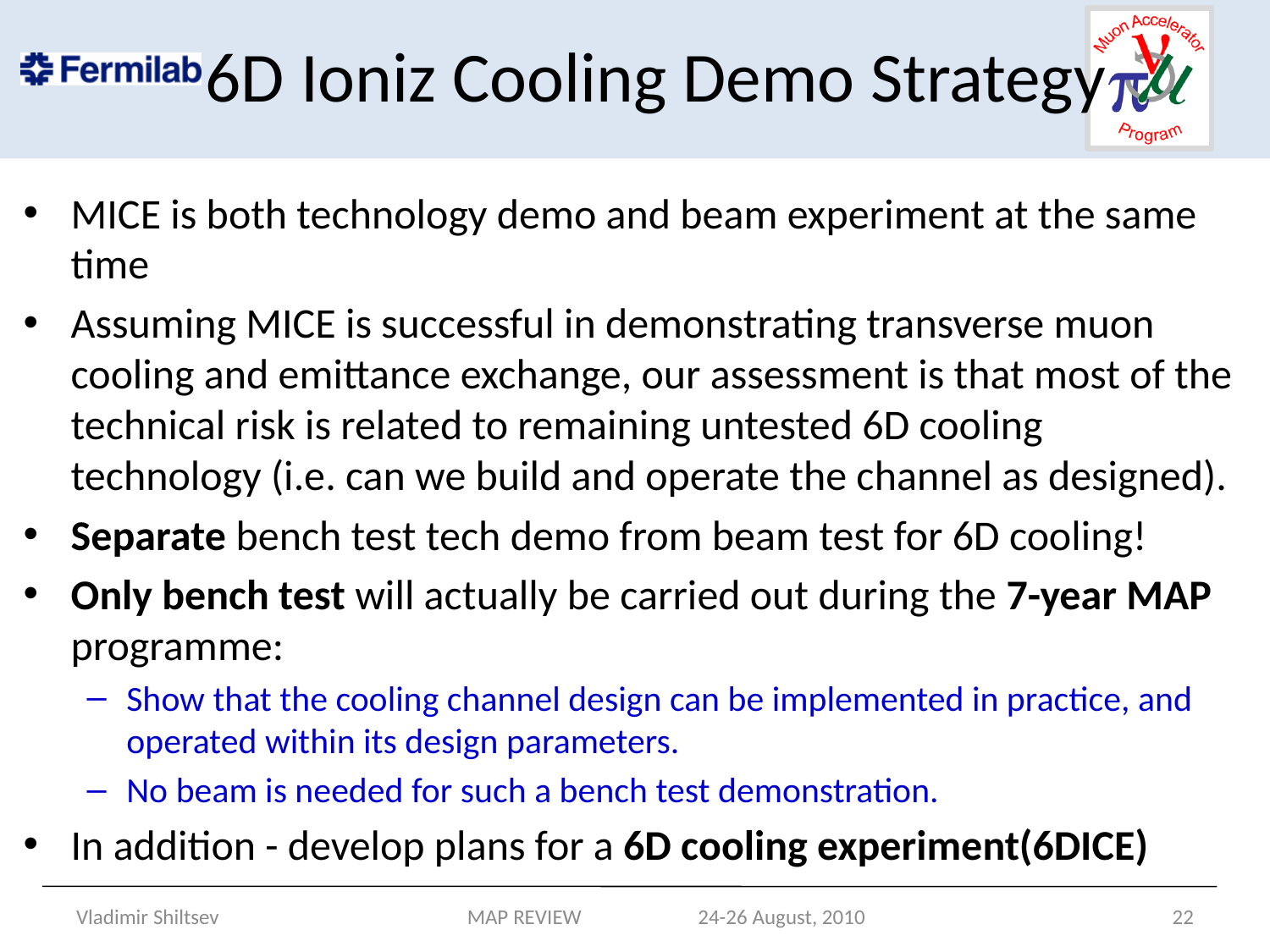

# 6D Ioniz Cooling Demo Strategy
MICE is both technology demo and beam experiment at the same time
Assuming MICE is successful in demonstrating transverse muon cooling and emittance exchange, our assessment is that most of the technical risk is related to remaining untested 6D cooling technology (i.e. can we build and operate the channel as designed).
Separate bench test tech demo from beam test for 6D cooling!
Only bench test will actually be carried out during the 7-year MAP programme:
Show that the cooling channel design can be implemented in practice, and operated within its design parameters.
No beam is needed for such a bench test demonstration.
In addition - develop plans for a 6D cooling experiment(6DICE)

Vladimir Shiltsev
MAP REVIEW                        24-26 August, 2010
22